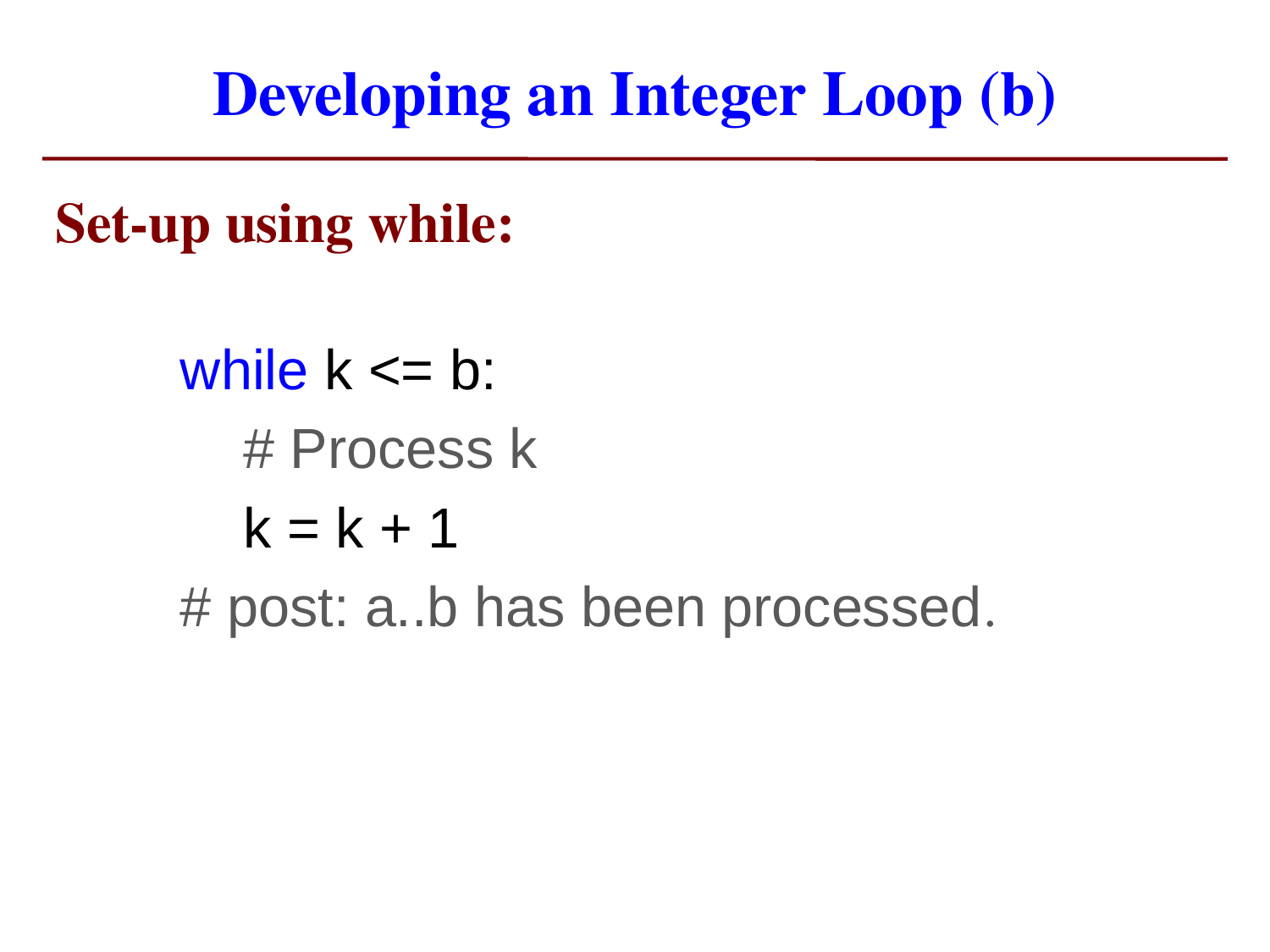

# Developing an Integer Loop (b)
Set-up using while:
        while k <= b:
            # Process k
            k = k + 1
        # post: a..b has been processed.